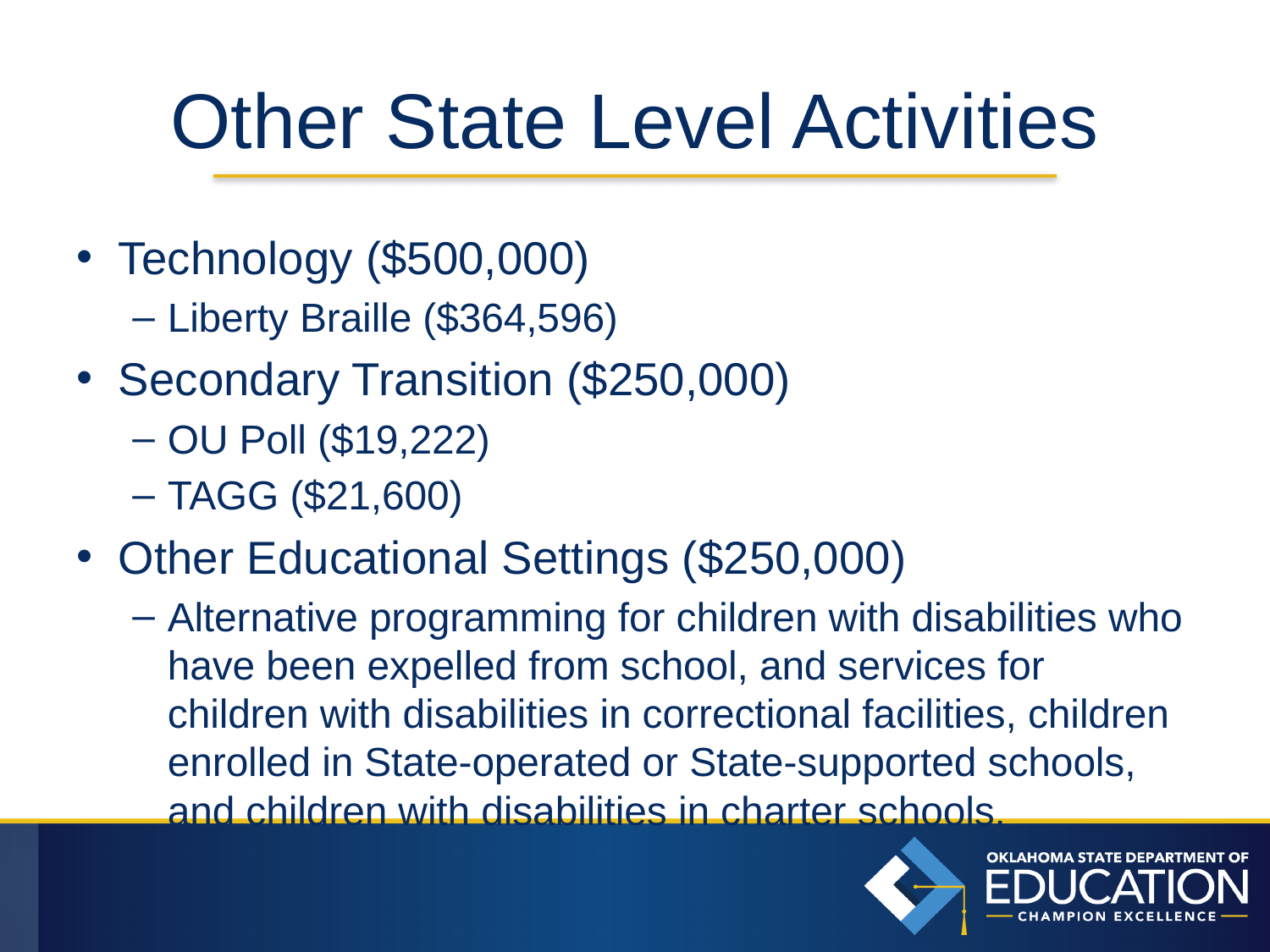

# Other State Level Activities
Technology ($500,000)
Liberty Braille ($364,596)
Secondary Transition ($250,000)
OU Poll ($19,222)
TAGG ($21,600)
Other Educational Settings ($250,000)
Alternative programming for children with disabilities who have been expelled from school, and services for children with disabilities in correctional facilities, children enrolled in State-operated or State-supported schools, and children with disabilities in charter schools.